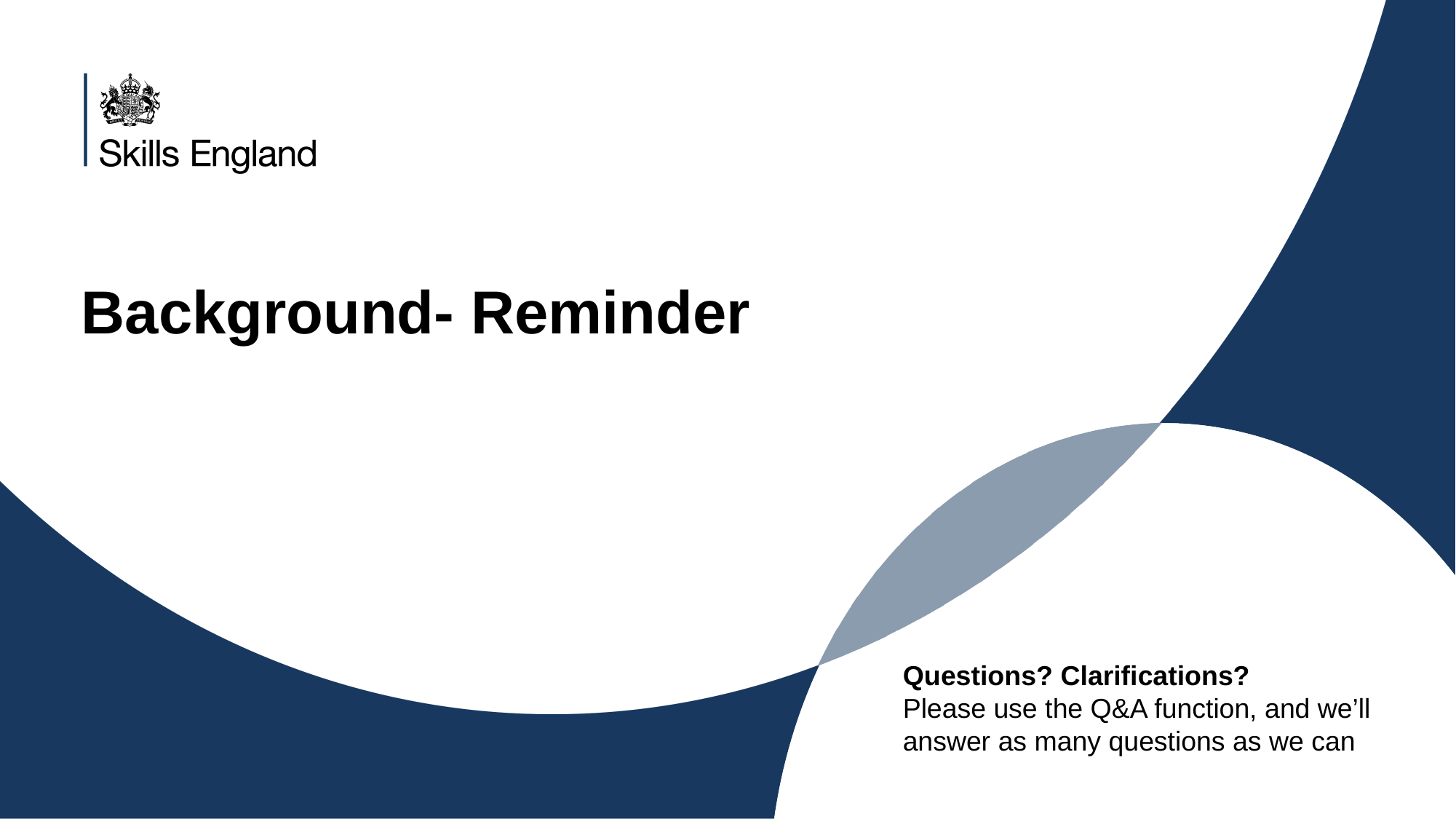

# Background- Reminder
Questions? Clarifications?
Please use the Q&A function, and we’ll answer as many questions as we can